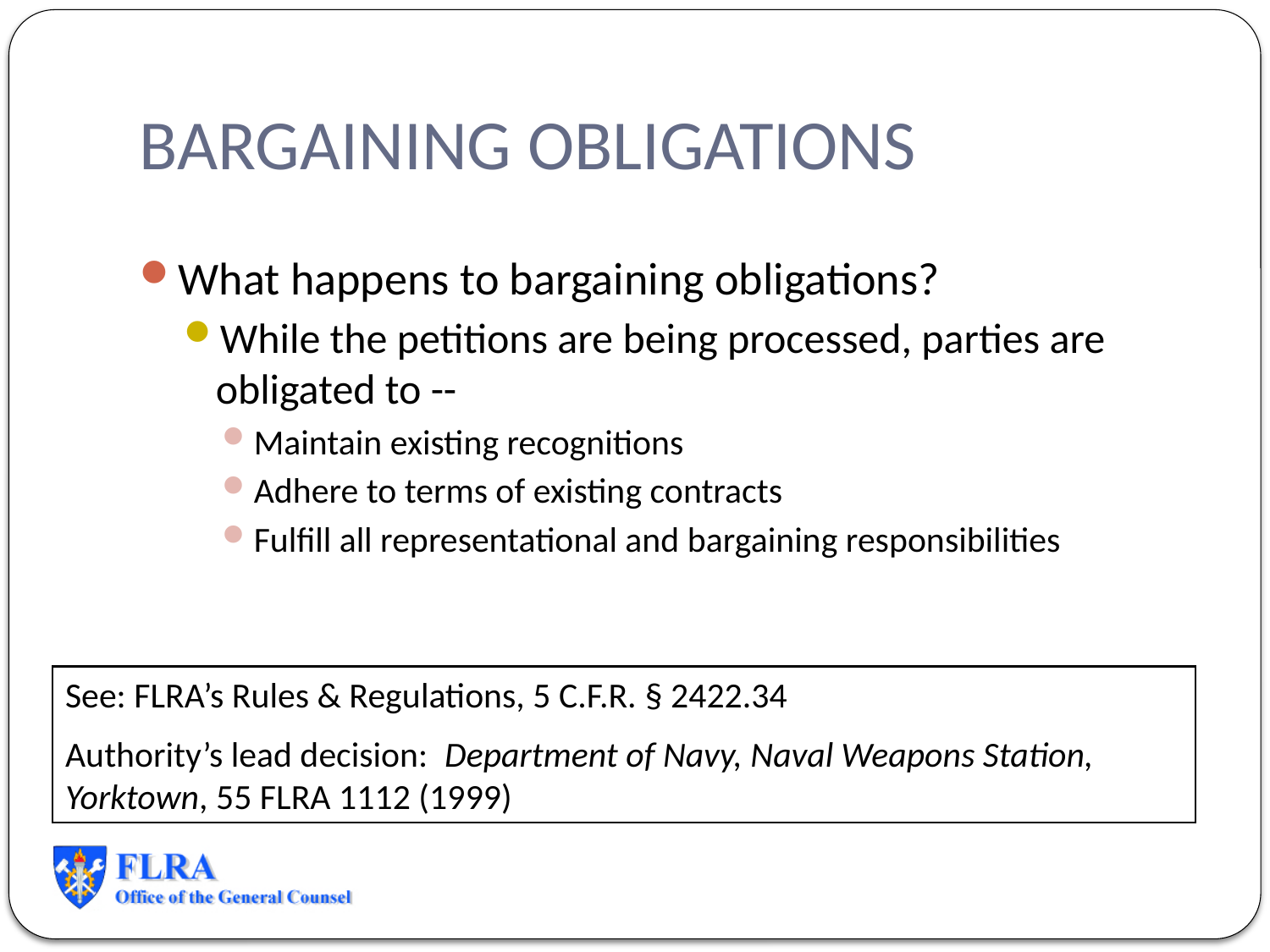

# BARGAINING OBLIGATIONS
What happens to bargaining obligations?
While the petitions are being processed, parties are obligated to --
Maintain existing recognitions
Adhere to terms of existing contracts
Fulfill all representational and bargaining responsibilities
See: FLRA’s Rules & Regulations, 5 C.F.R. § 2422.34

Authority’s lead decision:  Department of Navy, Naval Weapons Station, Yorktown, 55 FLRA 1112 (1999)